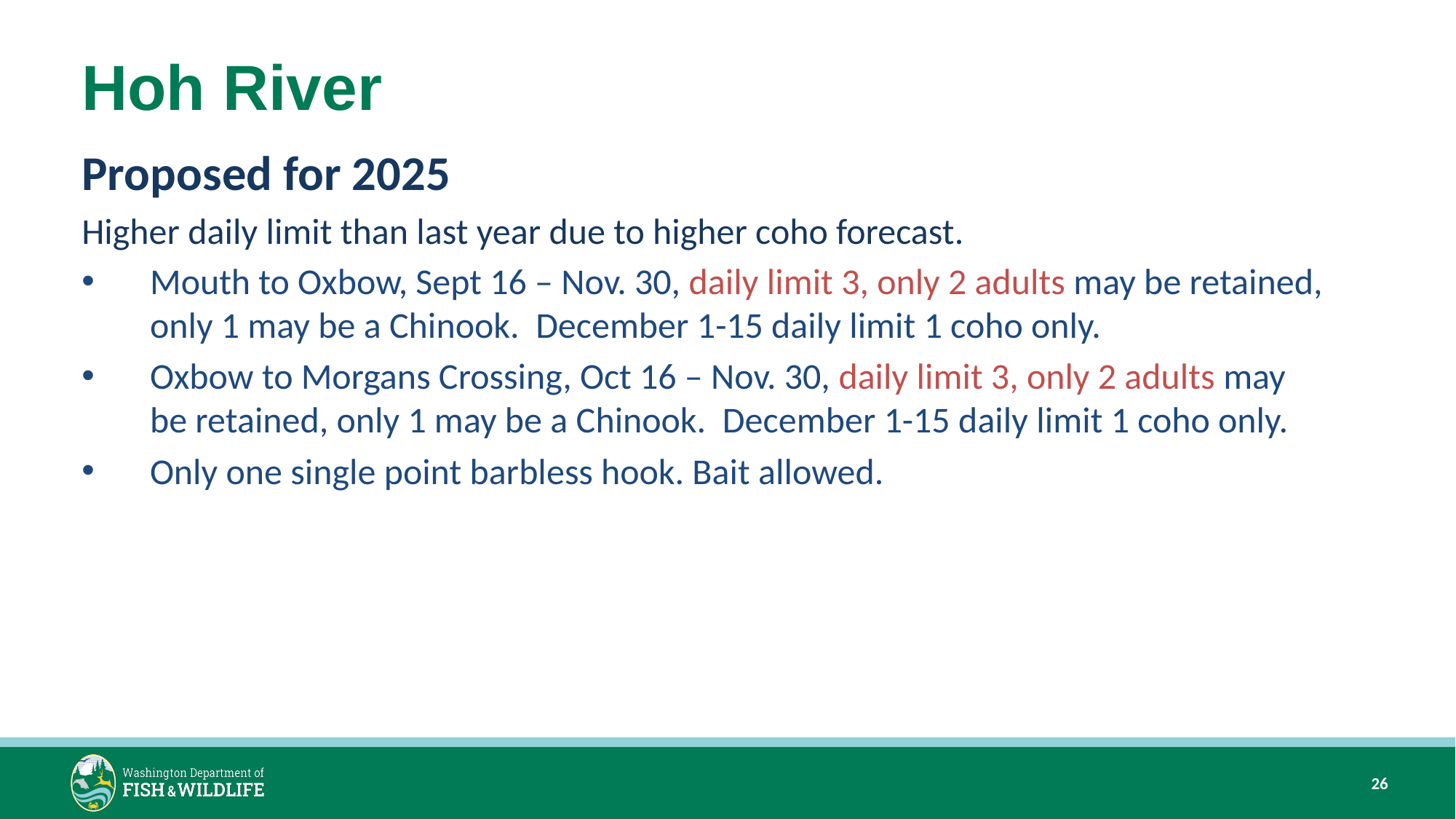

# Hoh River
Proposed for 2025
Higher daily limit than last year due to higher coho forecast.
Mouth to Oxbow, Sept 16 – Nov. 30, daily limit 3, only 2 adults may be retained, only 1 may be a Chinook.  December 1-15 daily limit 1 coho only.
Oxbow to Morgans Crossing, Oct 16 – Nov. 30, daily limit 3, only 2 adults may be retained, only 1 may be a Chinook.  December 1-15 daily limit 1 coho only.
Only one single point barbless hook. Bait allowed.